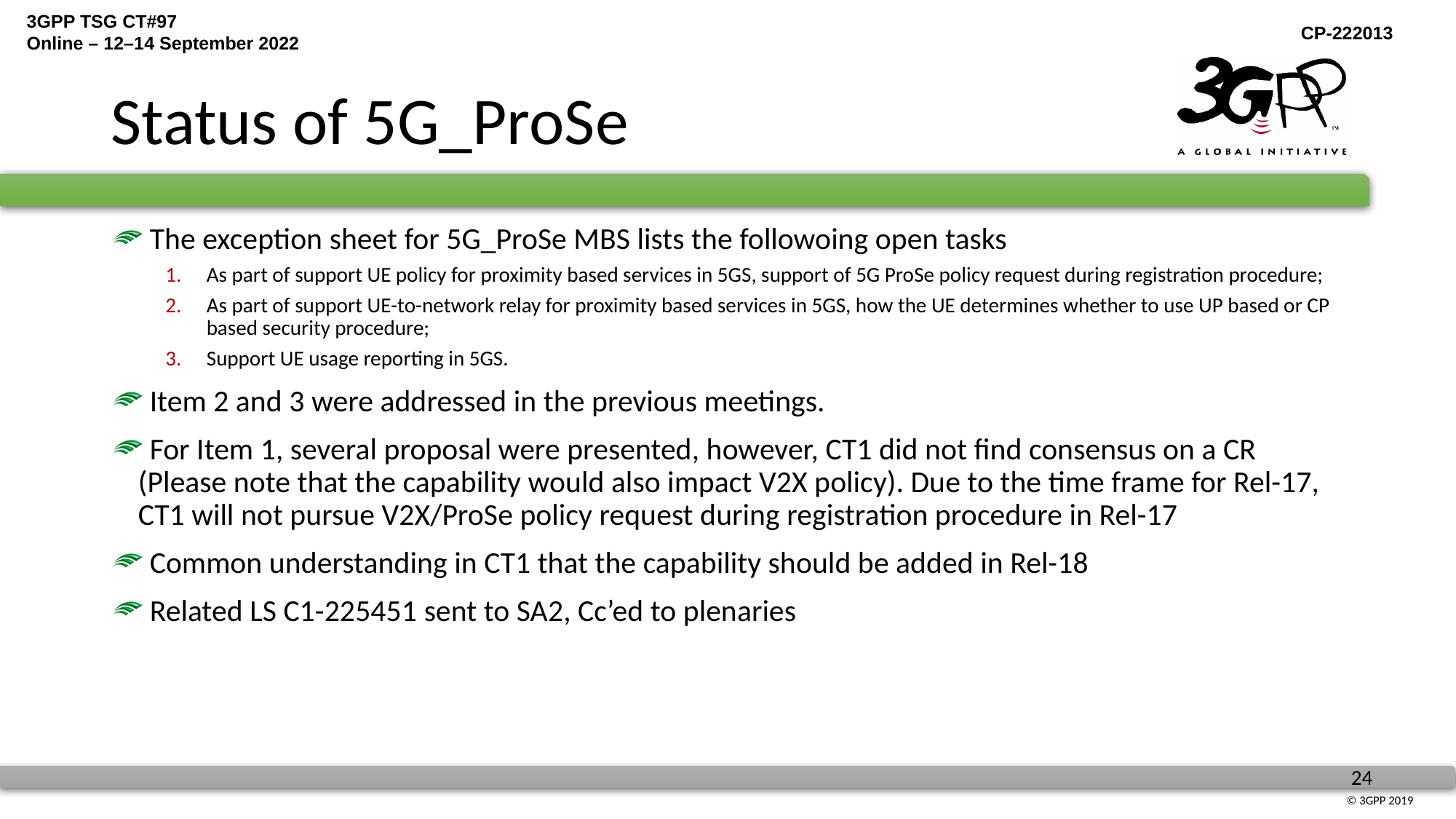

# Status of 5G_ProSe
 The exception sheet for 5G_ProSe MBS lists the followoing open tasks
As part of support UE policy for proximity based services in 5GS, support of 5G ProSe policy request during registration procedure;
As part of support UE-to-network relay for proximity based services in 5GS, how the UE determines whether to use UP based or CP based security procedure;
Support UE usage reporting in 5GS.
 Item 2 and 3 were addressed in the previous meetings.
 For Item 1, several proposal were presented, however, CT1 did not find consensus on a CR (Please note that the capability would also impact V2X policy). Due to the time frame for Rel-17, CT1 will not pursue V2X/ProSe policy request during registration procedure in Rel-17
 Common understanding in CT1 that the capability should be added in Rel-18
 Related LS C1-225451 sent to SA2, Cc’ed to plenaries